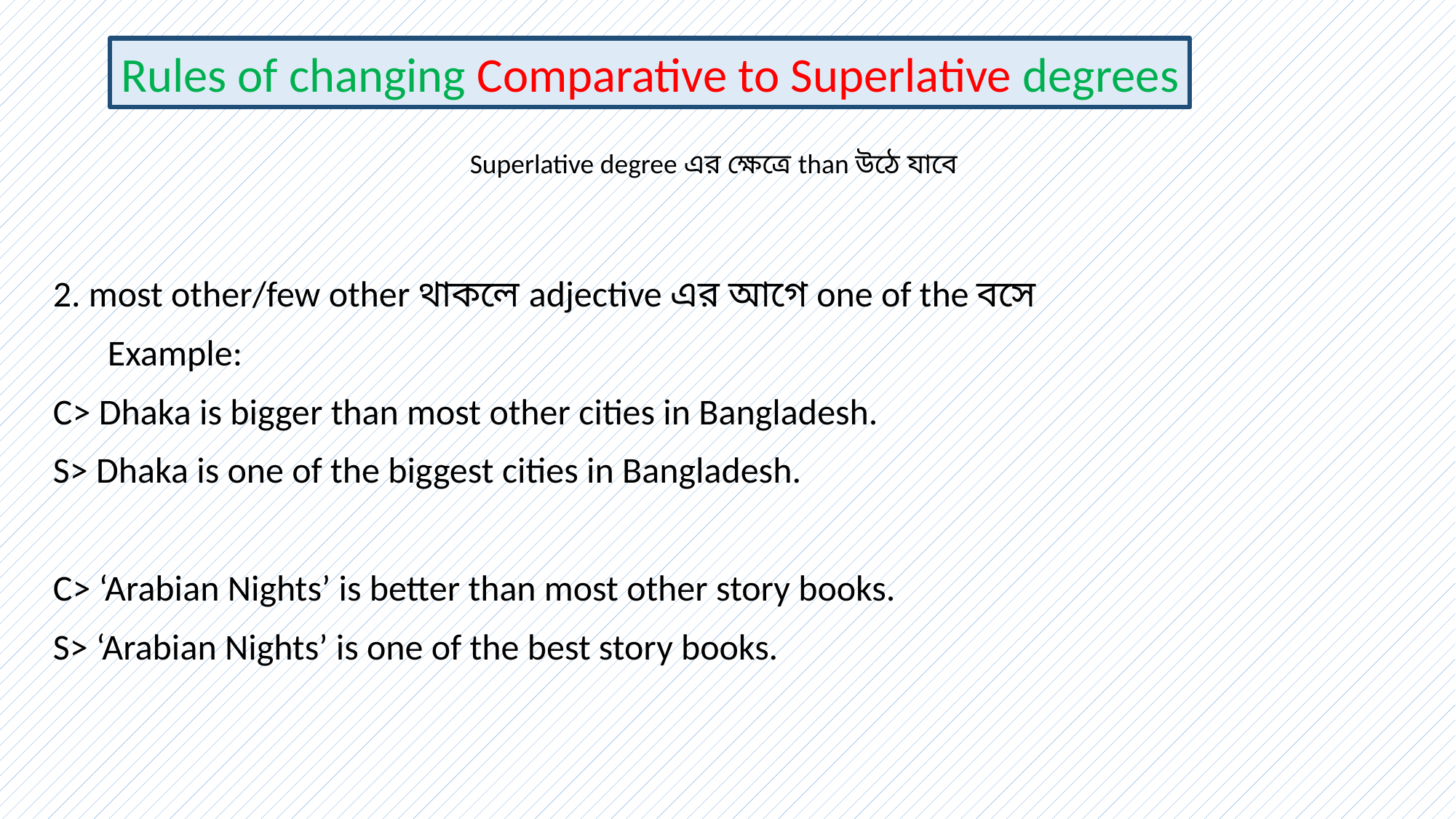

Rules of changing Comparative to Superlative degrees
Superlative degree এর ক্ষেত্রে than উঠে যাবে
2. most other/few other থাকলে adjective এর আগে one of the বসে
Example:
C> Dhaka is bigger than most other cities in Bangladesh.
S> Dhaka is one of the biggest cities in Bangladesh.

C> ‘Arabian Nights’ is better than most other story books.
S> ‘Arabian Nights’ is one of the best story books.